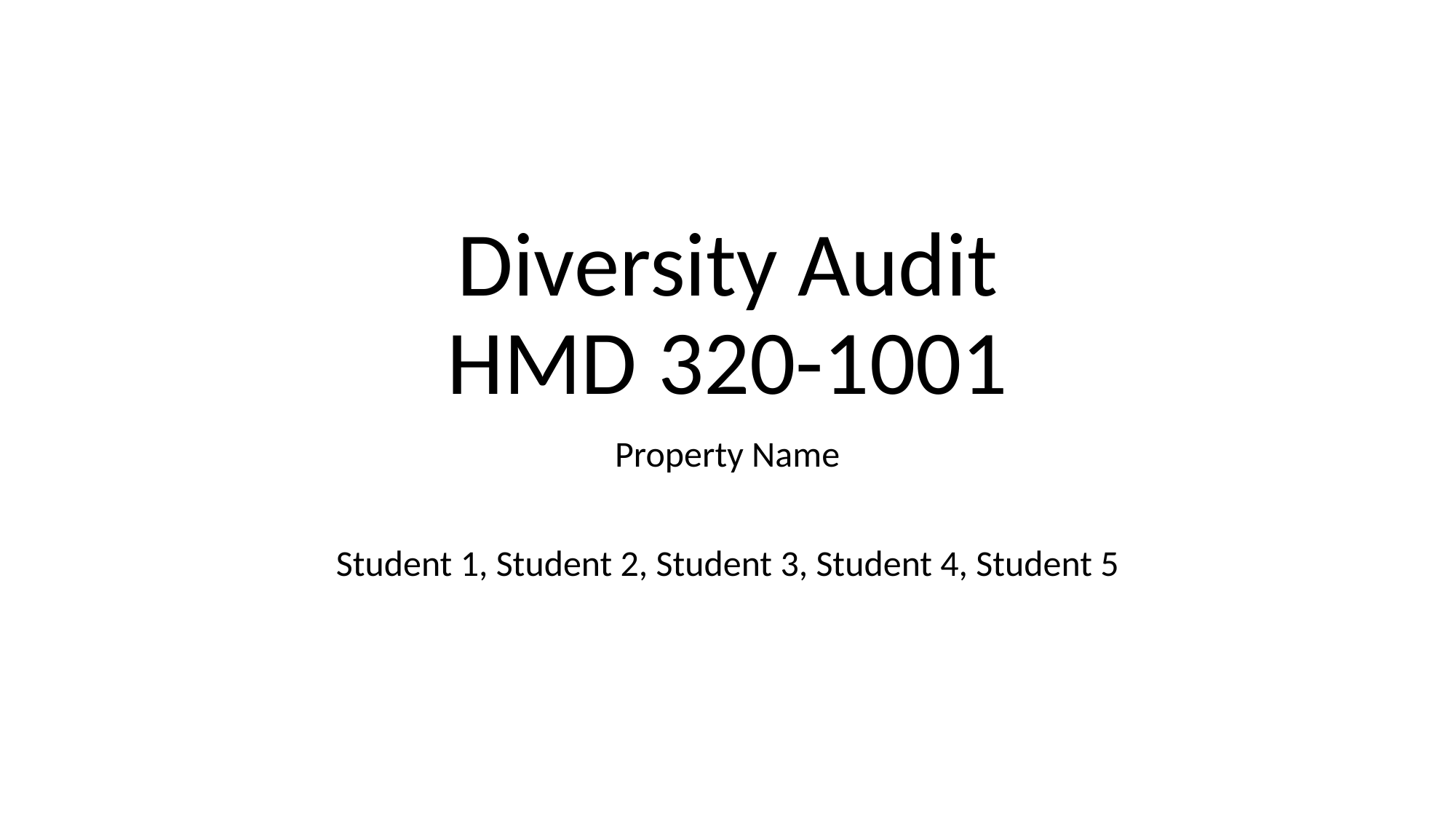

# Diversity Audit HMD 320-1001
Property Name

Student 1, Student 2, Student 3, Student 4, Student 5